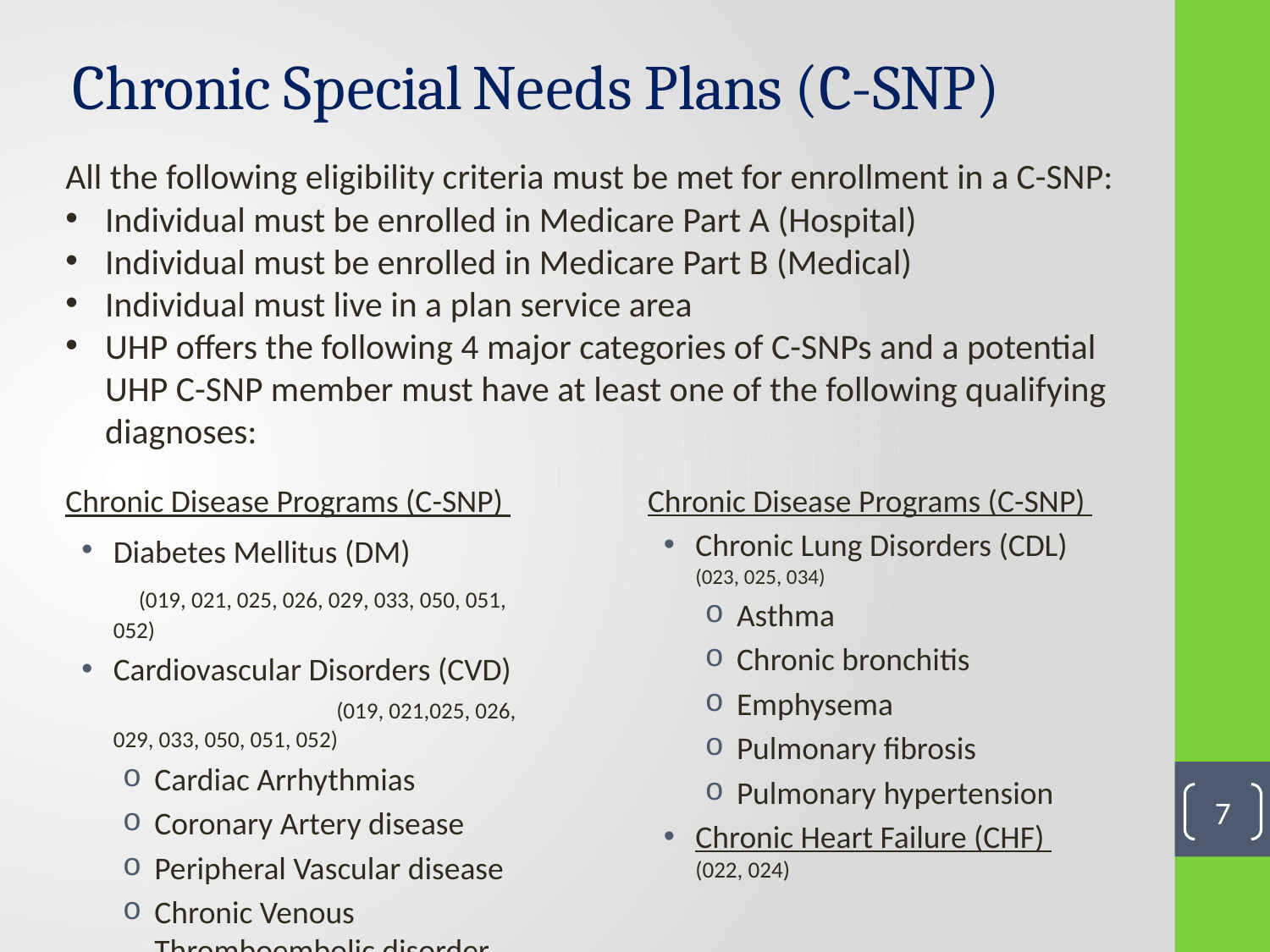

# Chronic Special Needs Plans (C-SNP)
All the following eligibility criteria must be met for enrollment in a C-SNP:
Individual must be enrolled in Medicare Part A (Hospital)
Individual must be enrolled in Medicare Part B (Medical)
Individual must live in a plan service area
UHP offers the following 4 major categories of C-SNPs and a potential UHP C-SNP member must have at least one of the following qualifying diagnoses:
Chronic Disease Programs (C-SNP)
Chronic Lung Disorders (CDL)         (023, 025, 034)
Asthma
Chronic bronchitis
Emphysema
Pulmonary fibrosis
Pulmonary hypertension
Chronic Heart Failure (CHF)             (022, 024)

Chronic Disease Programs (C-SNP)
Diabetes Mellitus (DM)                    (019, 021, 025, 026, 029, 033, 050, 051, 052)
Cardiovascular Disorders (CVD)                                     (019, 021,025, 026, 029, 033, 050, 051, 052)
Cardiac Arrhythmias
Coronary Artery disease
Peripheral Vascular disease
Chronic Venous Thromboembolic disorder

7